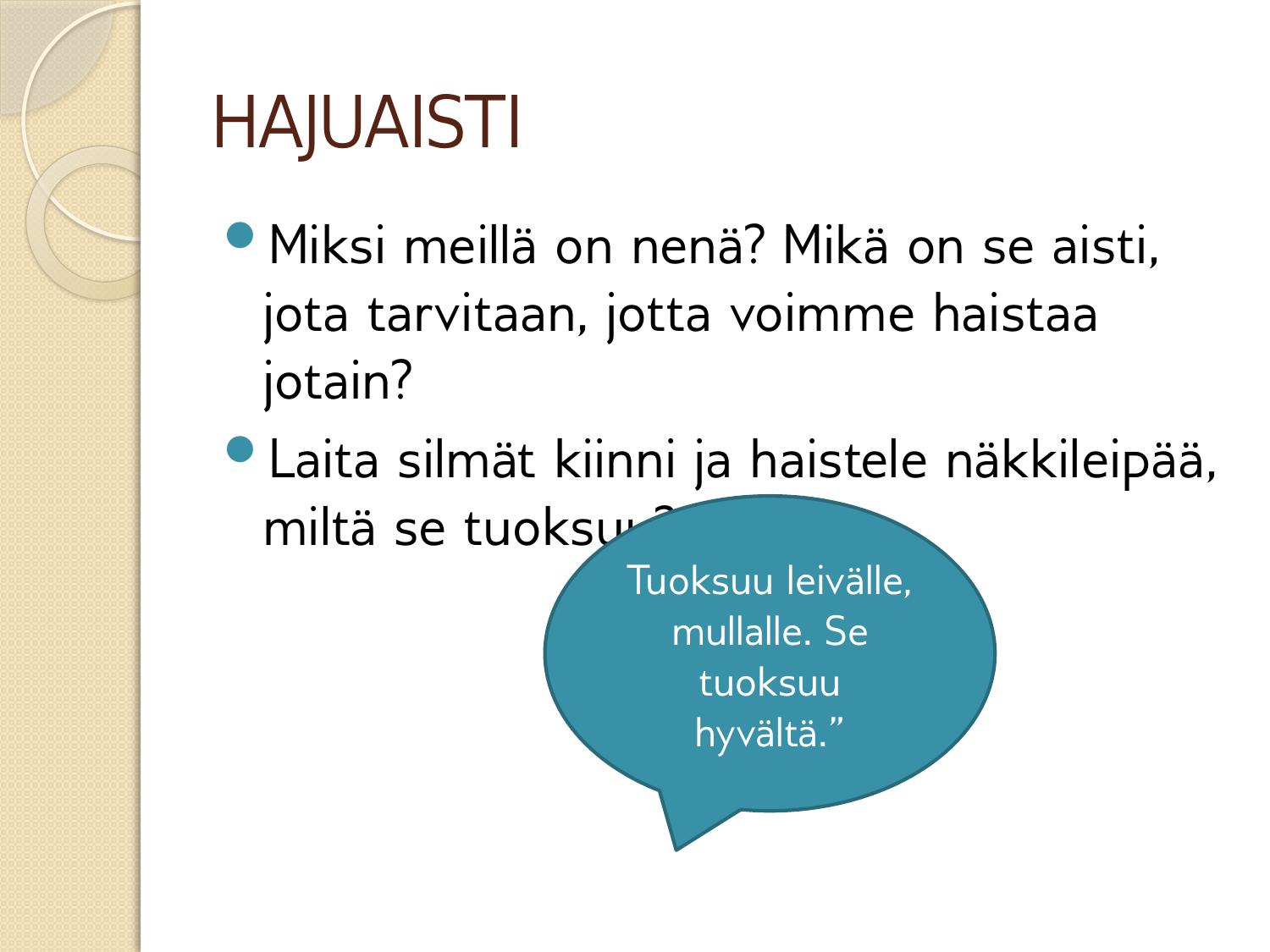

# HAJUAISTI
Miksi meillä on nenä? Mikä on se aisti, jota tarvitaan, jotta voimme haistaa jotain?
Laita silmät kiinni ja haistele näkkileipää, miltä se tuoksuu?
Tuoksuu leivälle, mullalle. Se tuoksuu hyvältä.”